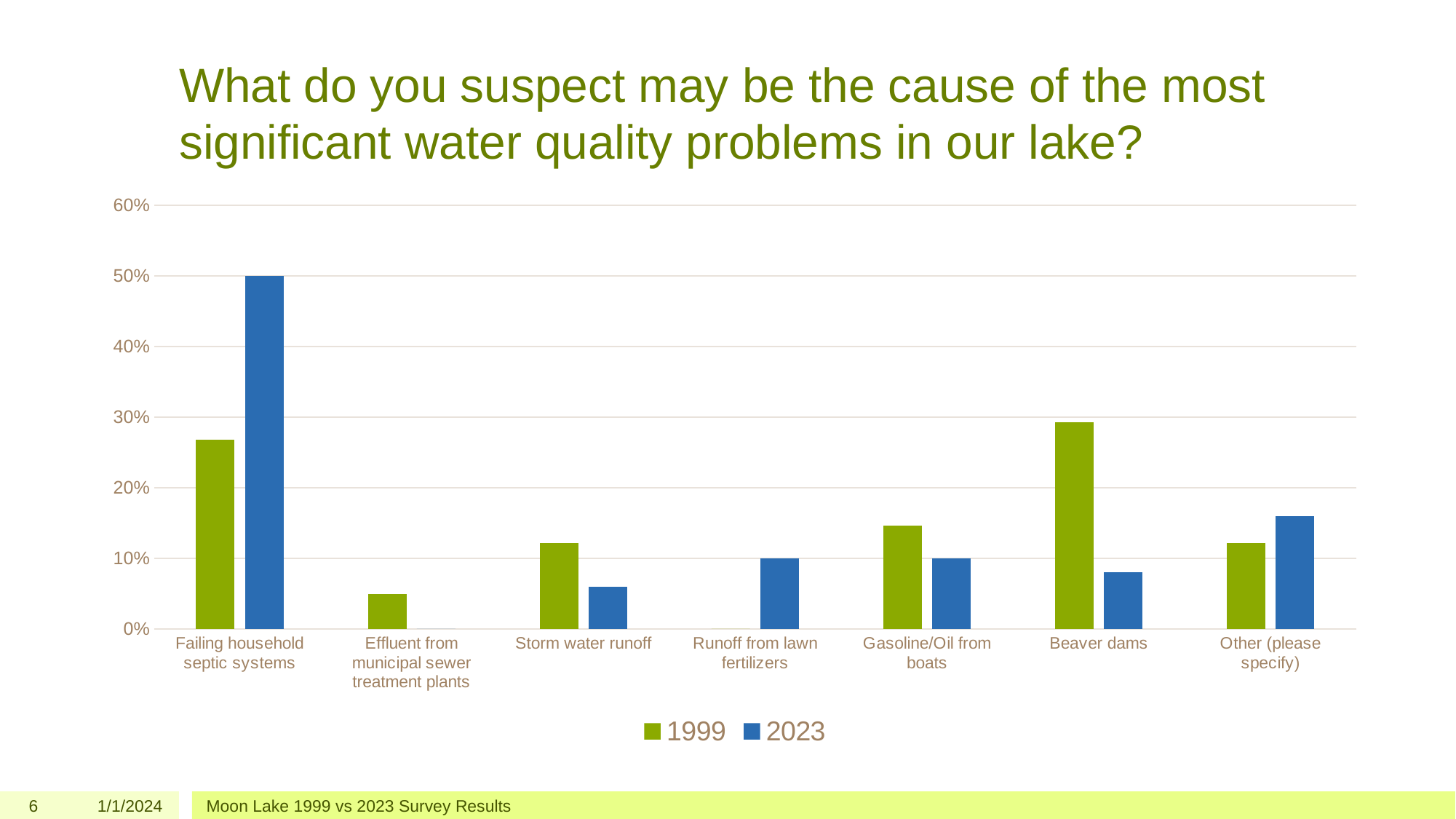

# What do you suspect may be the cause of the most significant water quality problems in our lake?

### Chart

| Category | 1999 | 2023 |
|---|---|---|
| Failing household septic systems | 0.2682926829268293 | 0.5 |
| Effluent from municipal sewer treatment plants | 0.04878048780487805 | 0.0 |
| Storm water runoff | 0.12195121951219512 | 0.06 |
| Runoff from lawn fertilizers | 0.0 | 0.1 |
| Gasoline/Oil from boats | 0.14634146341463414 | 0.1 |
| Beaver dams | 0.2926829268292683 | 0.08 |
| Other (please specify) | 0.12195121951219512 | 0.16 |
6
1/1/2024
Moon Lake 1999 vs 2023 Survey Results